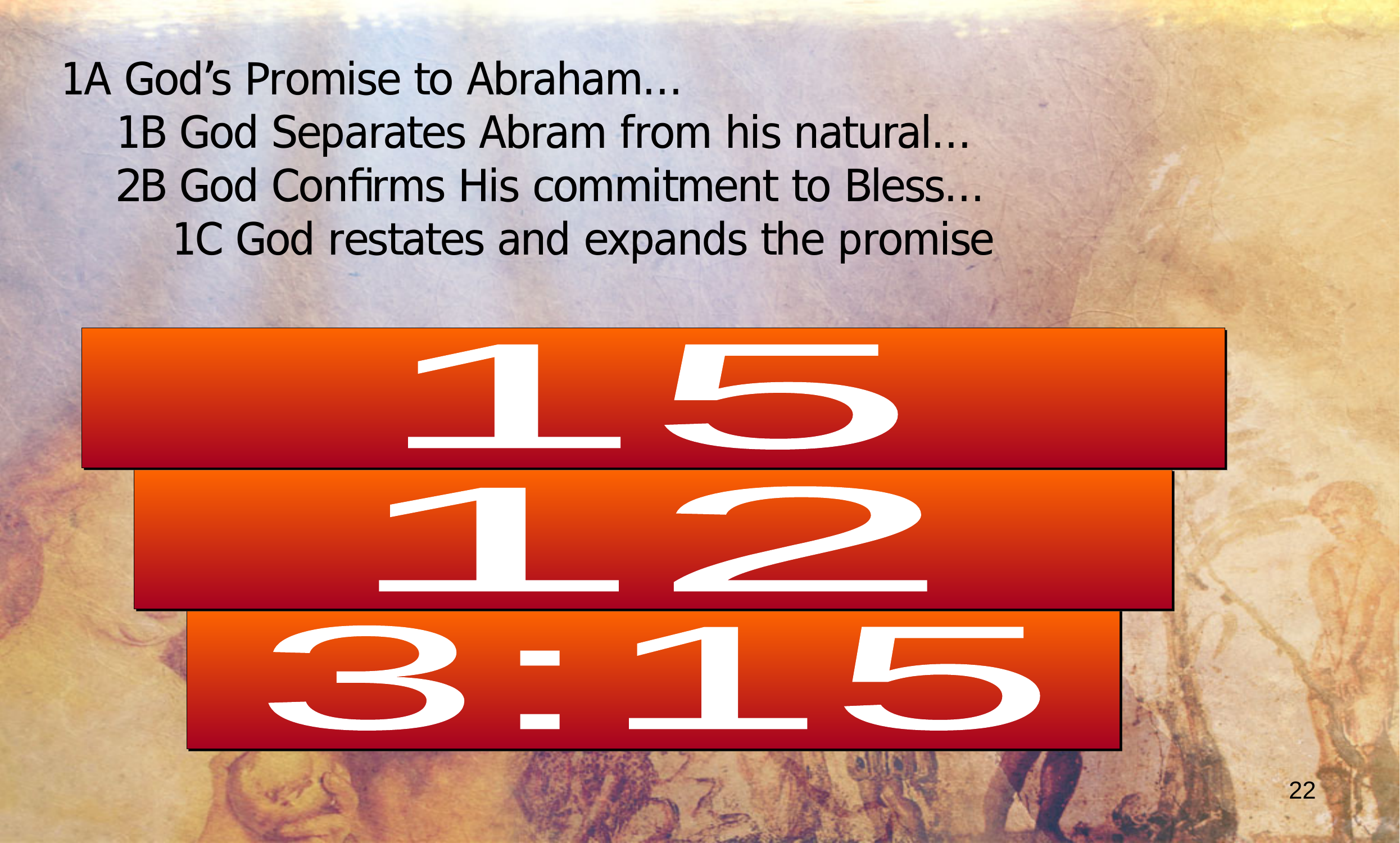

1A God’s Promise to Abraham...
    1B God Separates Abram from his natural...
    2B God Confirms His commitment to Bless...
        1C God restates and expands the promise

15

12

3:15
22